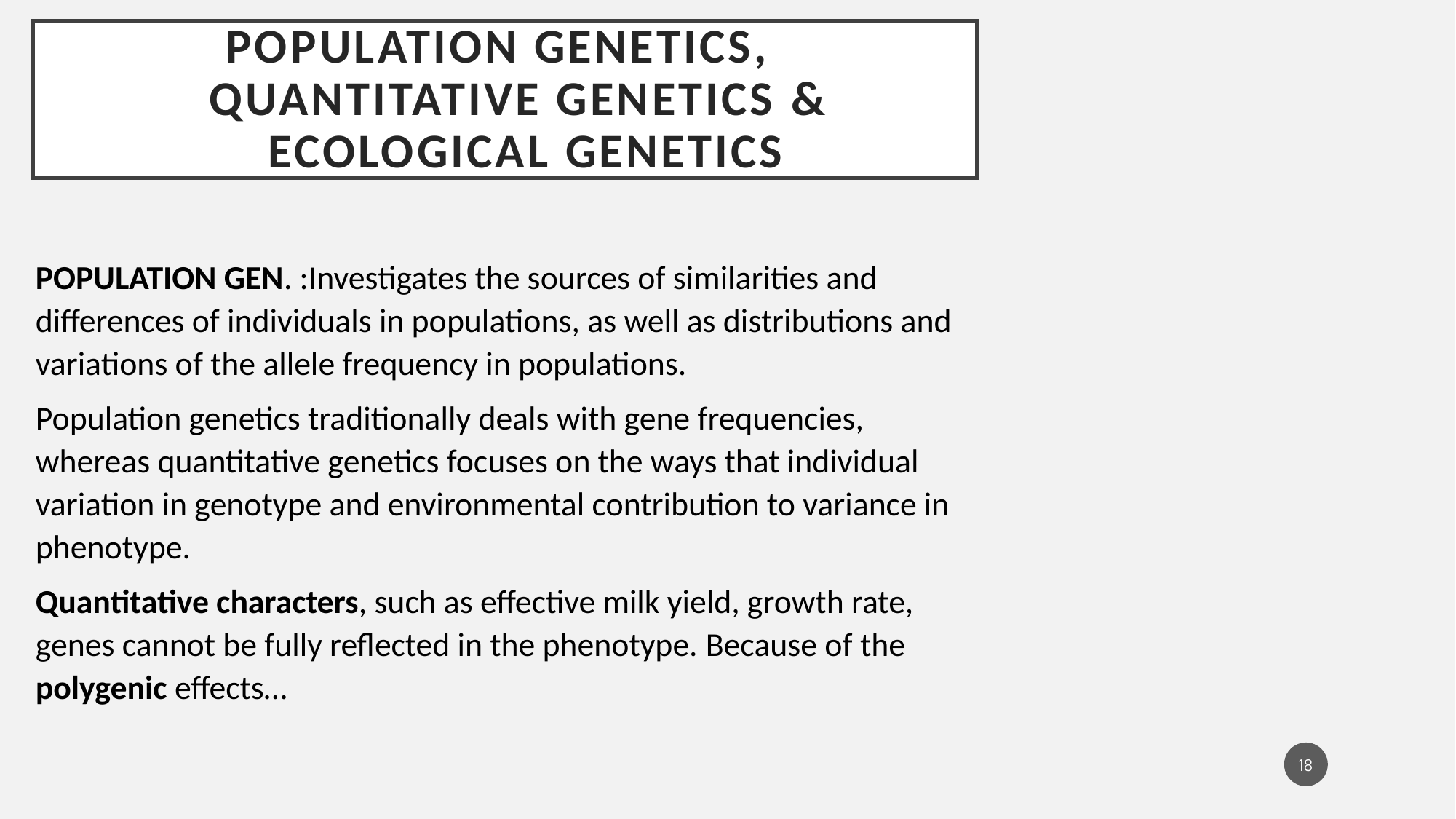

# Population Genetics, Quantitative Genetics & Ecological Genetics
POPULATION GEN. :Investigates the sources of similarities and differences of individuals in populations, as well as distributions and variations of the allele frequency in populations.
Population genetics traditionally deals with gene frequencies, whereas quantitative genetics focuses on the ways that individual variation in genotype and environmental contribution to variance in phenotype.
Quantitative characters, such as effective milk yield, growth rate, genes cannot be fully reflected in the phenotype. Because of the polygenic effects…
18